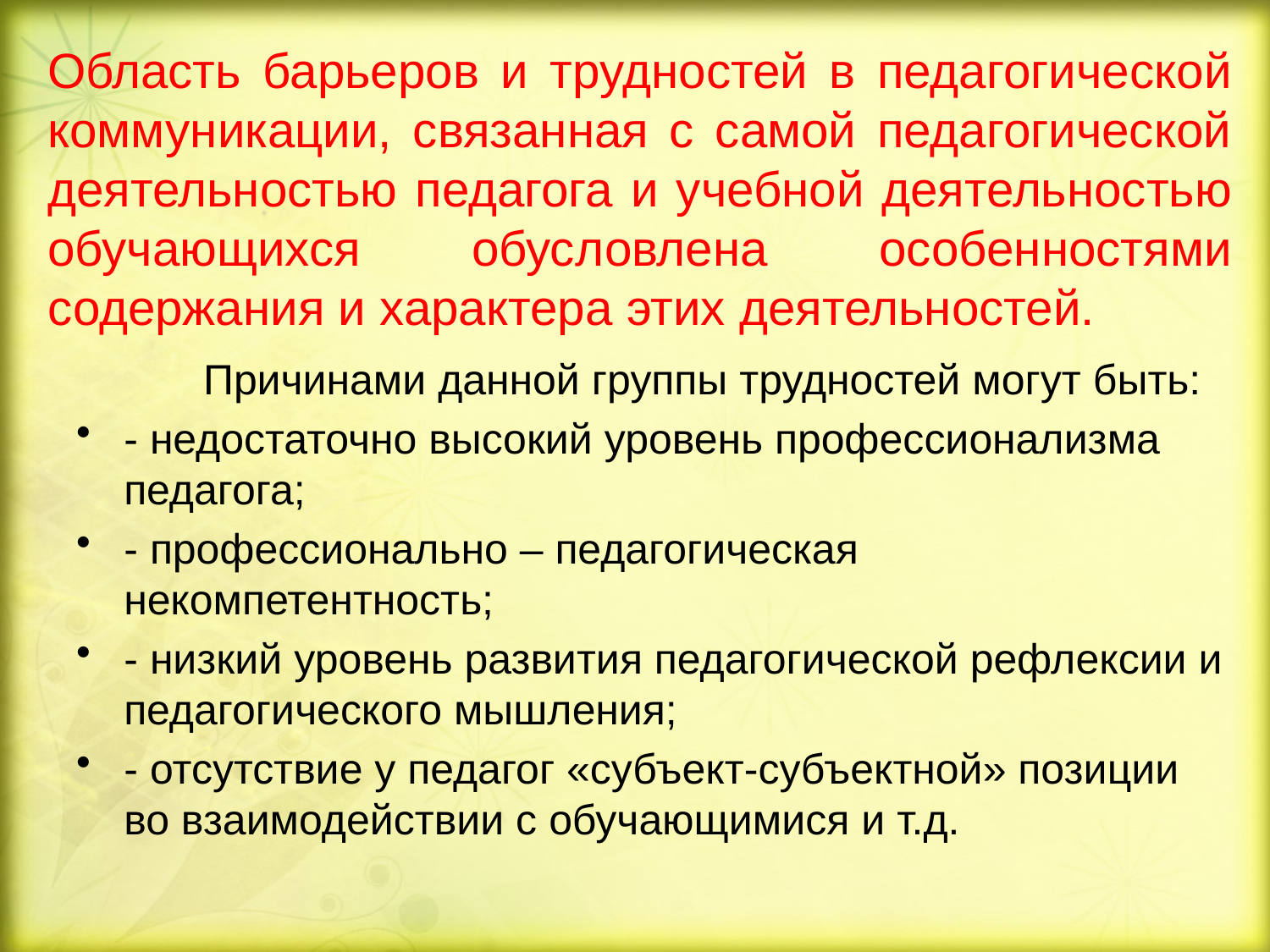

# Область барьеров и трудностей в педагогической коммуникации, связанная с самой педагогической деятельностью педагога и учебной деятельностью обучающихся обусловлена особенностями содержания и характера этих деятельностей.
	Причинами данной группы трудностей могут быть:
- недостаточно высокий уровень профессионализма педагога;
- профессионально – педагогическая некомпетентность;
- низкий уровень развития педагогической рефлексии и педагогического мышления;
- отсутствие у педагог «субъект-субъектной» позиции во взаимодействии с обучающимися и т.д.